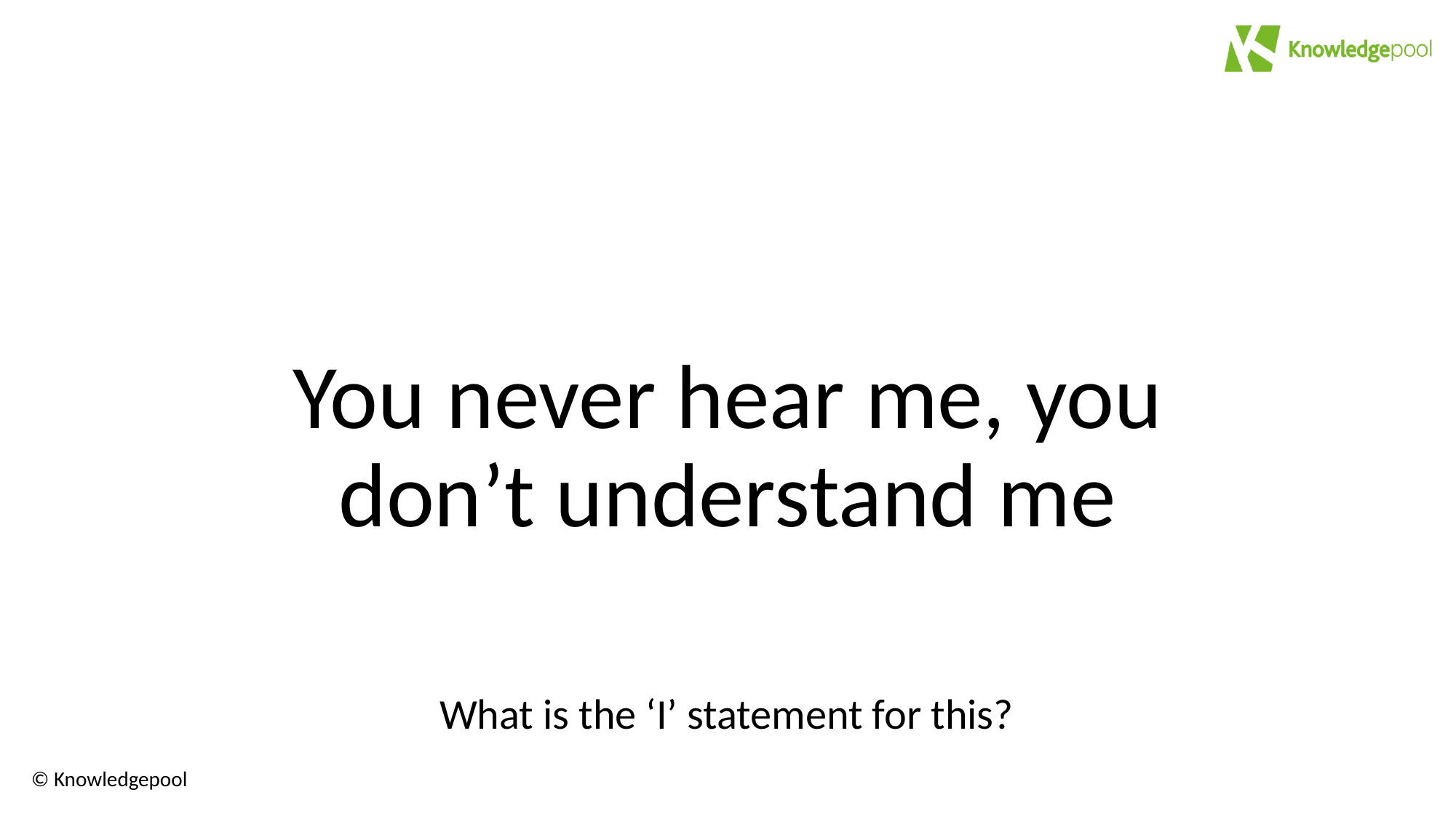

# You never hear me, you don’t understand me